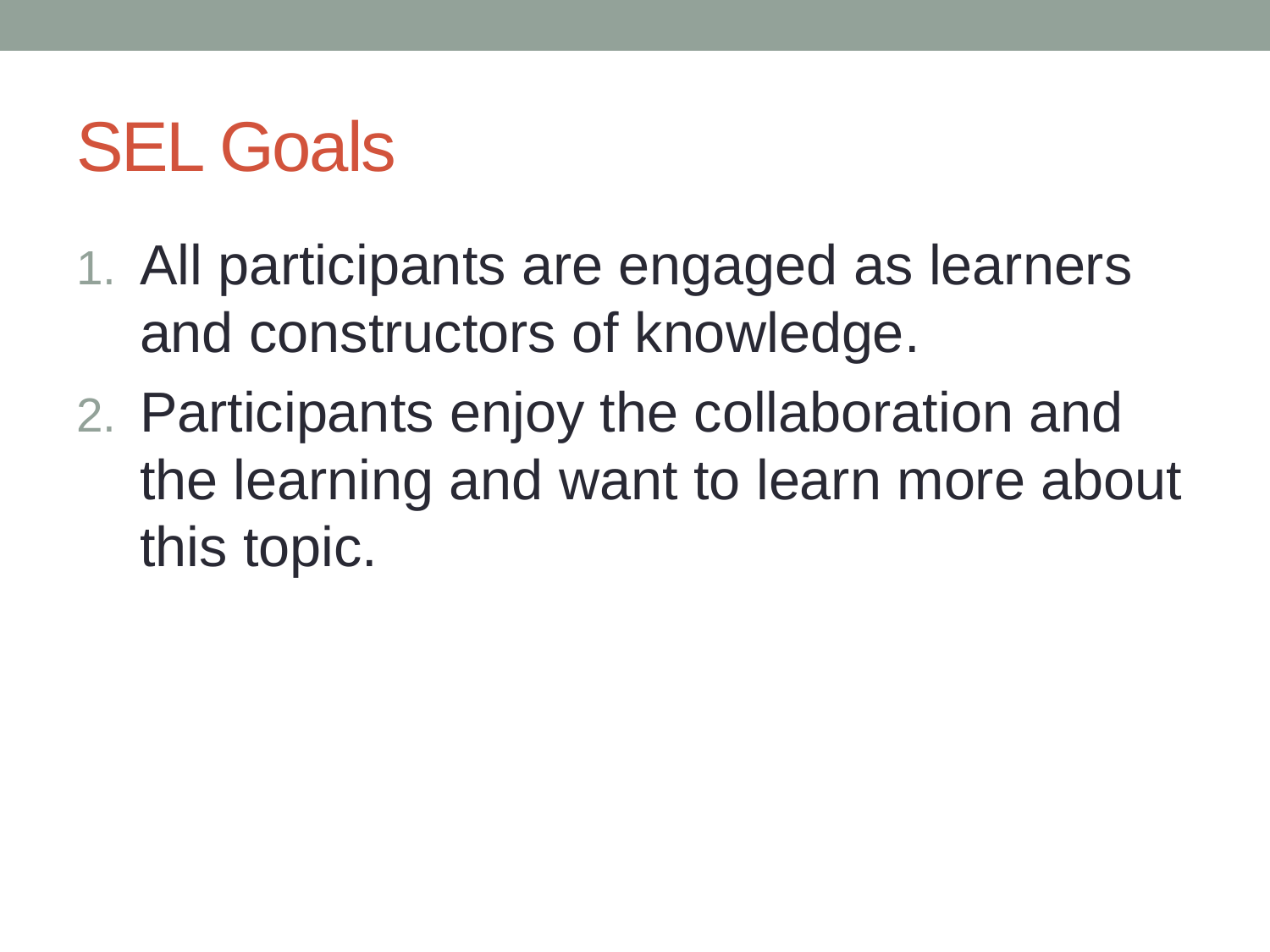

# SEL Goals
All participants are engaged as learners and constructors of knowledge.
Participants enjoy the collaboration and the learning and want to learn more about this topic.